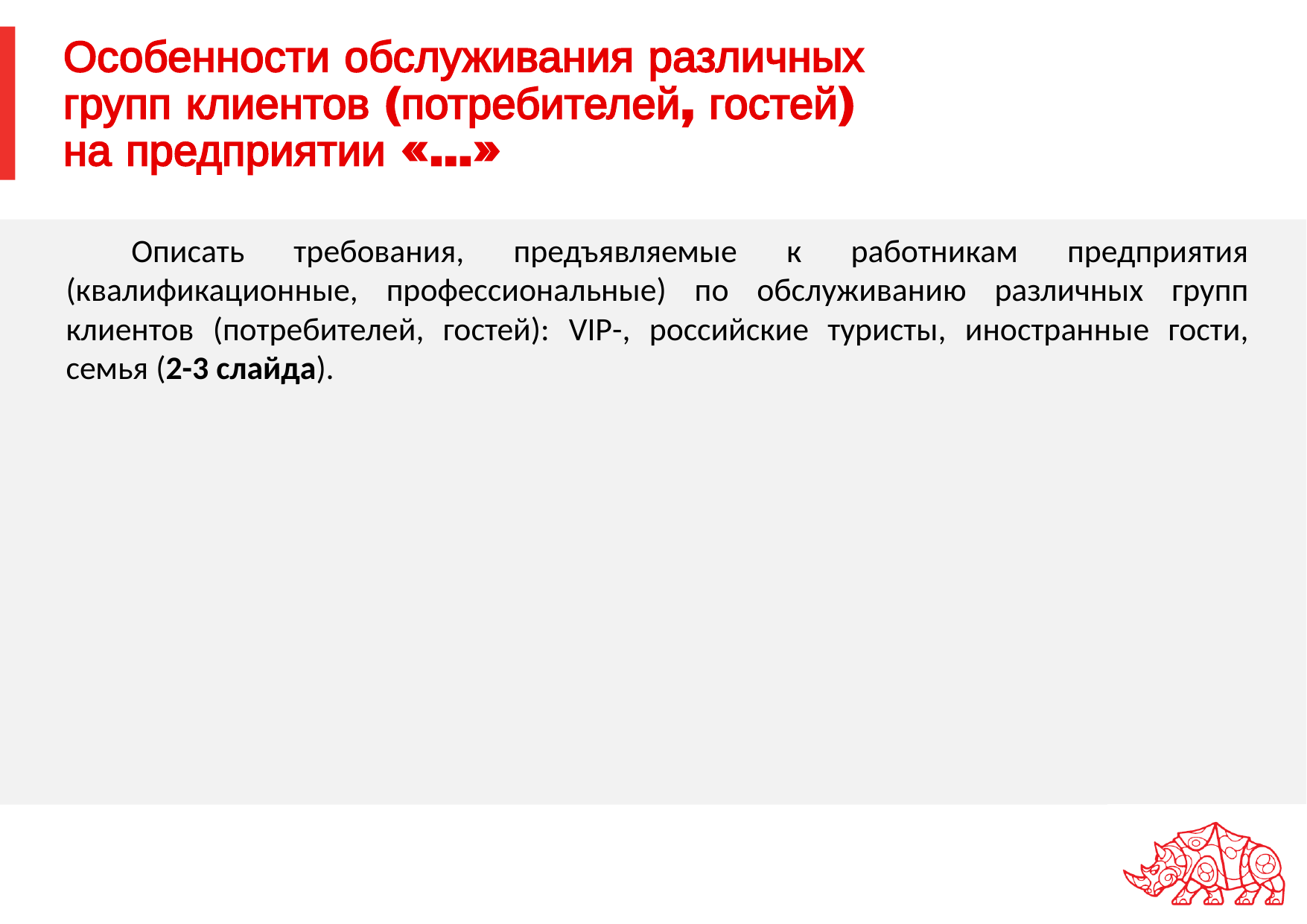

# Особенности обслуживания различных групп клиентов (потребителей, гостей) на предприятии «…»
Описать требования, предъявляемые к работникам предприятия (квалификационные, профессиональные) по обслуживанию различных групп клиентов (потребителей, гостей): VIP-, российские туристы, иностранные гости, семья (2-3 слайда).